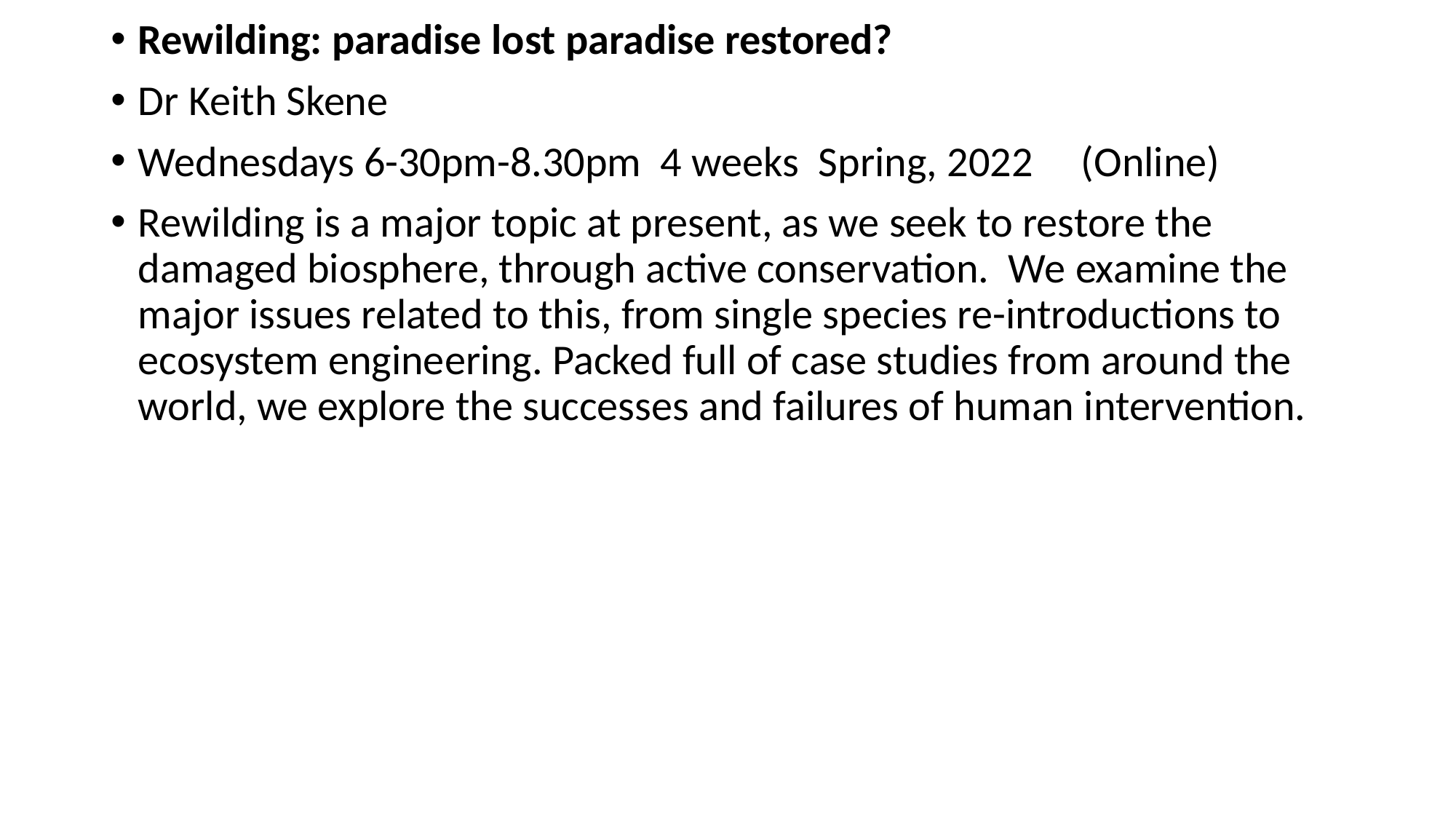

Rewilding: paradise lost paradise restored?
Dr Keith Skene
Wednesdays 6-30pm-8.30pm  4 weeks  Spring, 2022     (Online)
Rewilding is a major topic at present, as we seek to restore the damaged biosphere, through active conservation.  We examine the major issues related to this, from single species re-introductions to ecosystem engineering. Packed full of case studies from around the world, we explore the successes and failures of human intervention.

#